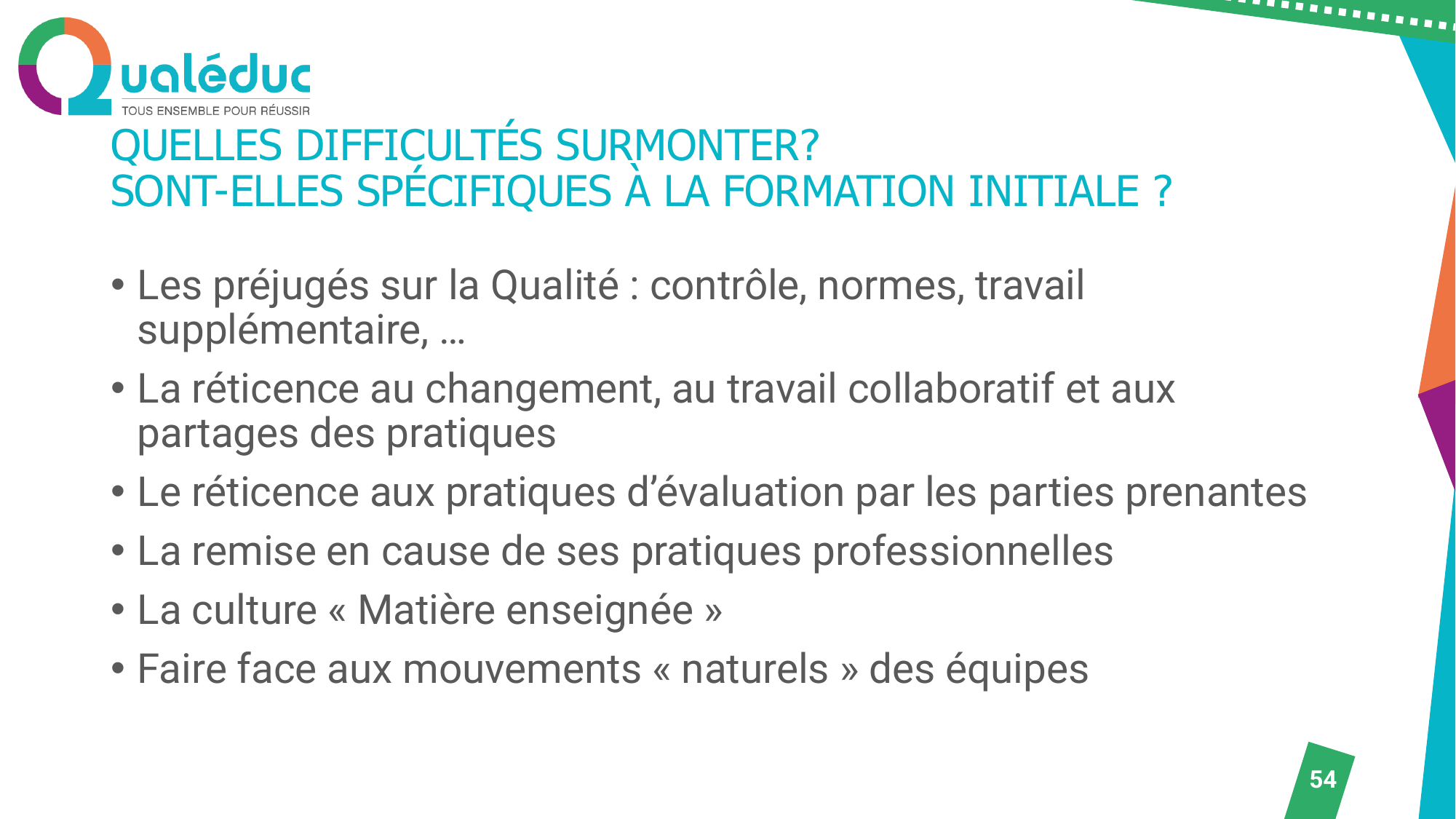

# Quelles difficultés surmonter? Sont-elles spécifiques à la formation initiale ?
Les préjugés sur la Qualité : contrôle, normes, travail supplémentaire, …
La réticence au changement, au travail collaboratif et aux partages des pratiques
Le réticence aux pratiques d’évaluation par les parties prenantes
La remise en cause de ses pratiques professionnelles
La culture « Matière enseignée »
Faire face aux mouvements « naturels » des équipes
54